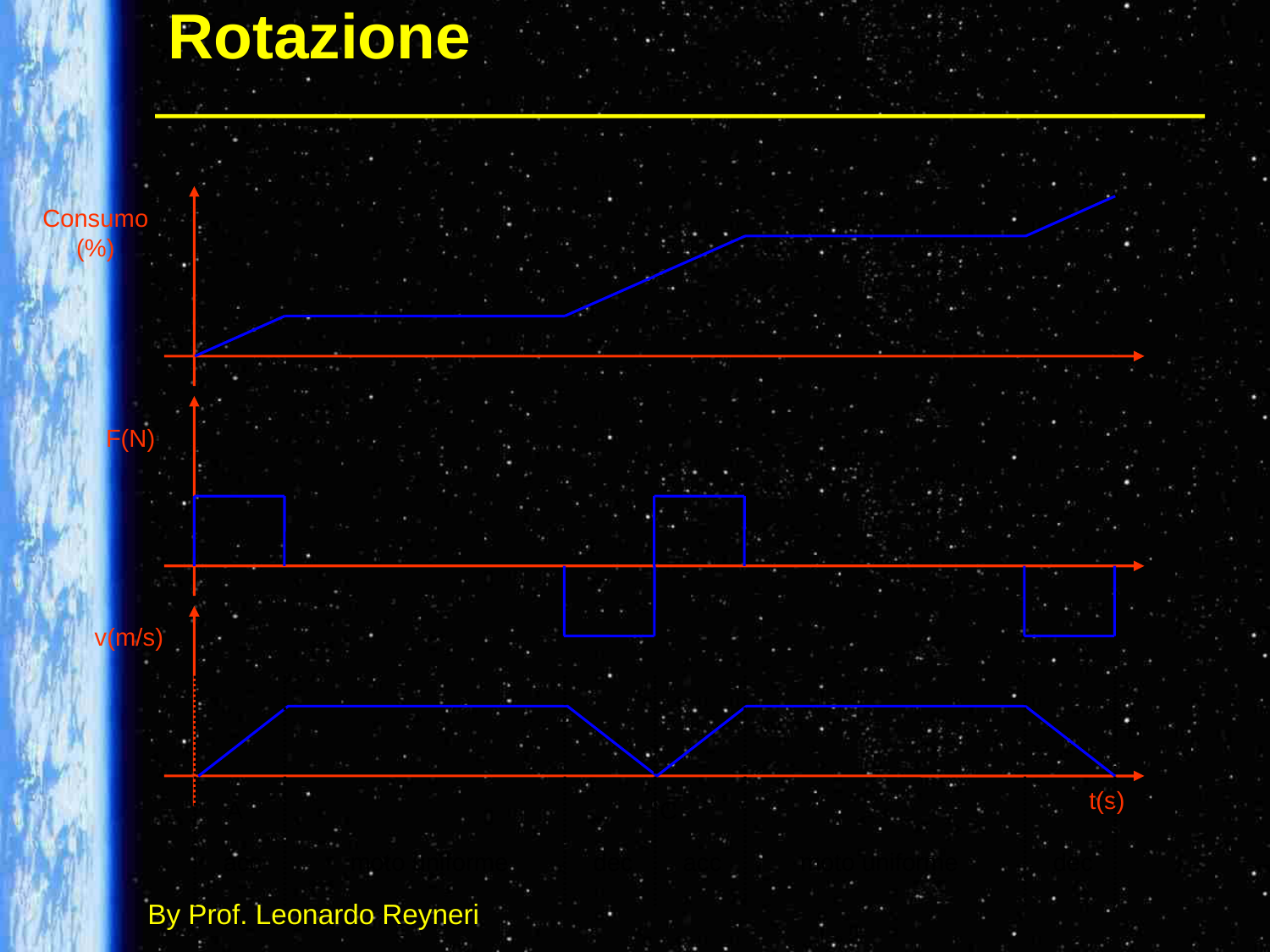

# Rotazione

Consumo
(%)

F(N)

v(m/s)

B

t(s)
A
C
acc
moto uniforme
dec
acc
moto uniforme
dec